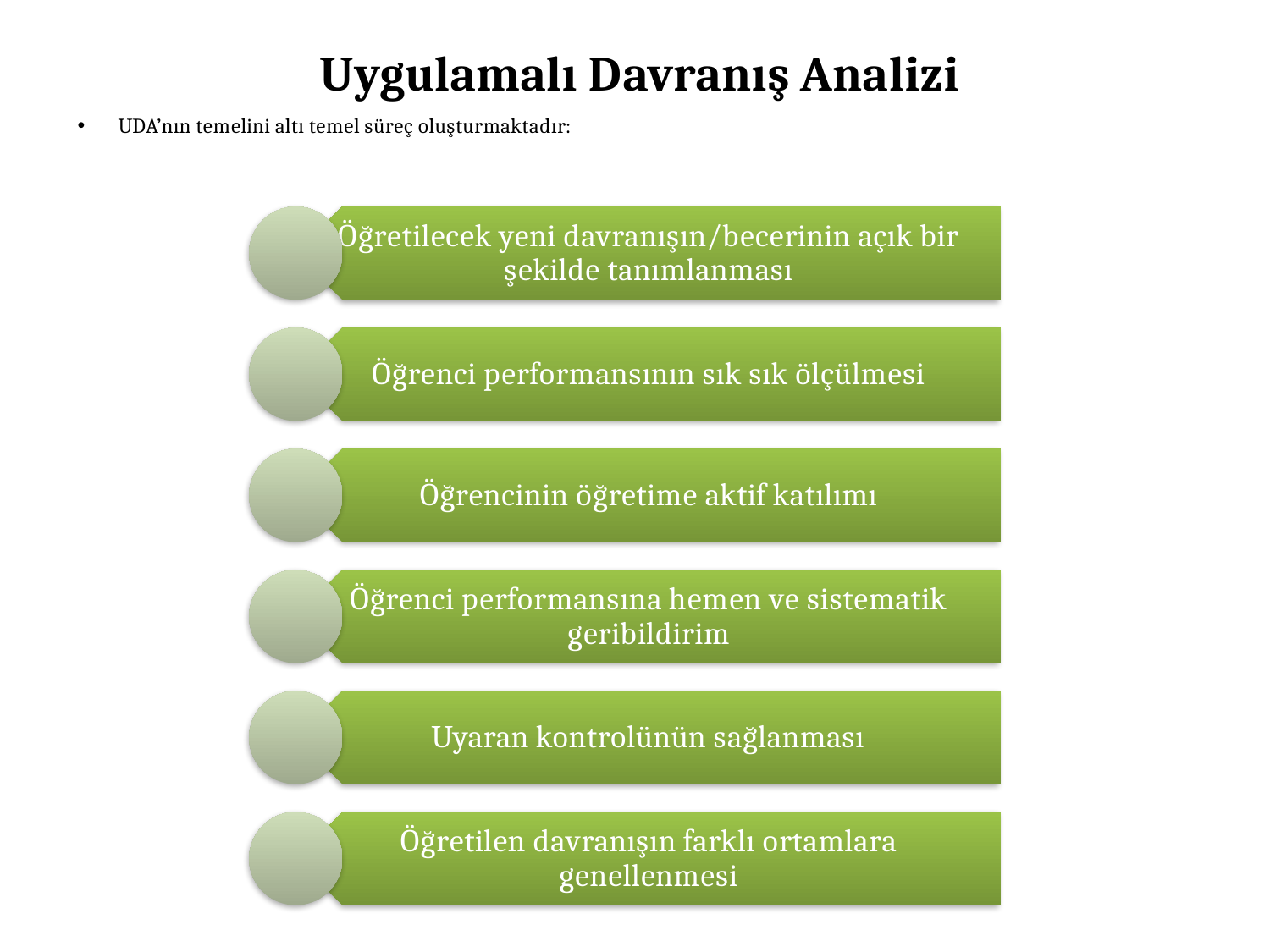

# Uygulamalı Davranış Analizi
UDA’nın temelini altı temel süreç oluşturmaktadır:
Öğretilecek yeni davranışın/becerinin açık bir şekilde tanımlanması
Öğrenci performansının sık sık ölçülmesi
Öğrencinin öğretime aktif katılımı
Öğrenci performansına hemen ve sistematik geribildirim
Uyaran kontrolünün sağlanması
Öğretilen davranışın farklı ortamlara genellenmesi